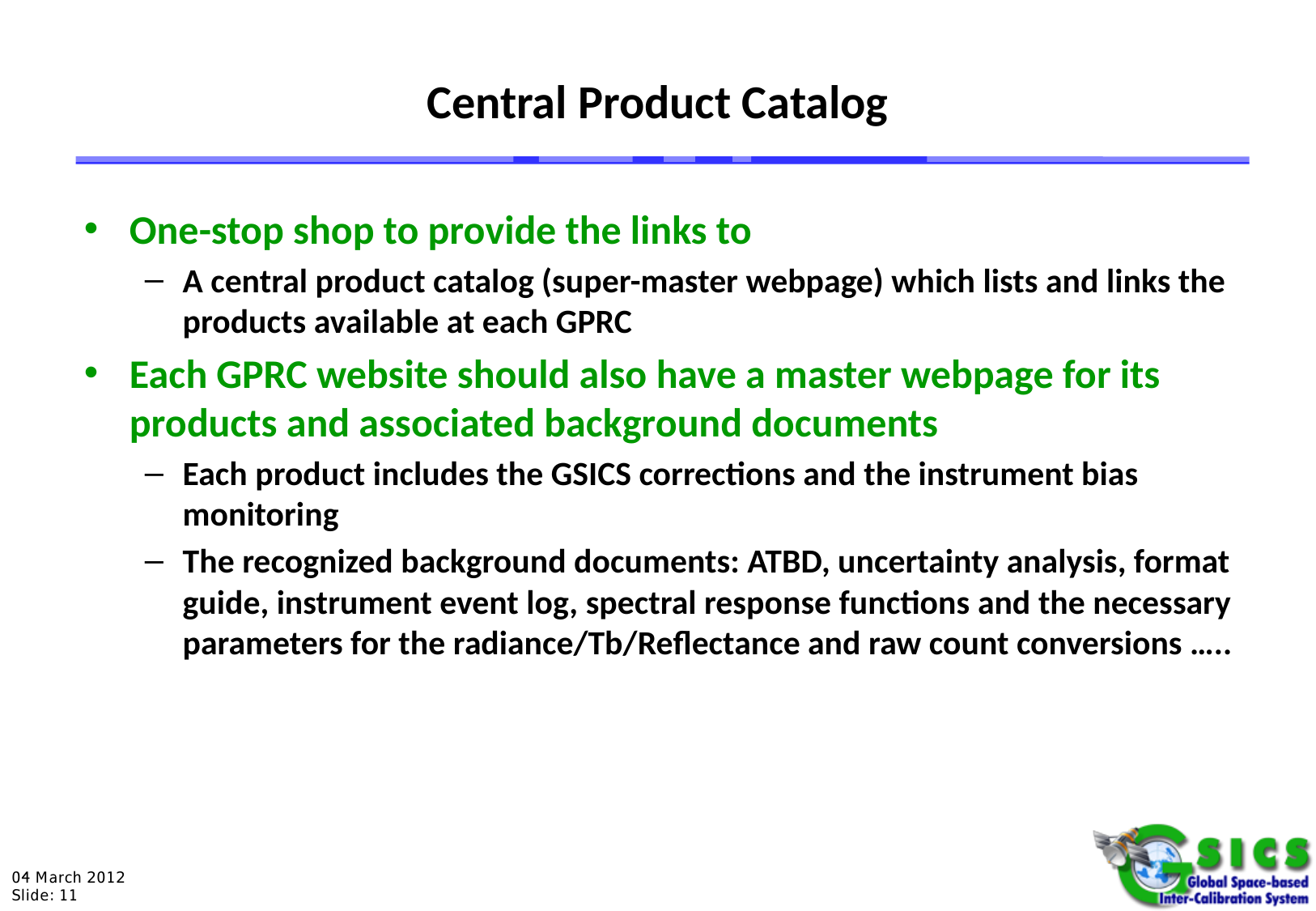

# Central Product Catalog
One-stop shop to provide the links to
A central product catalog (super-master webpage) which lists and links the products available at each GPRC
Each GPRC website should also have a master webpage for its products and associated background documents
Each product includes the GSICS corrections and the instrument bias monitoring
The recognized background documents: ATBD, uncertainty analysis, format guide, instrument event log, spectral response functions and the necessary parameters for the radiance/Tb/Reflectance and raw count conversions …..